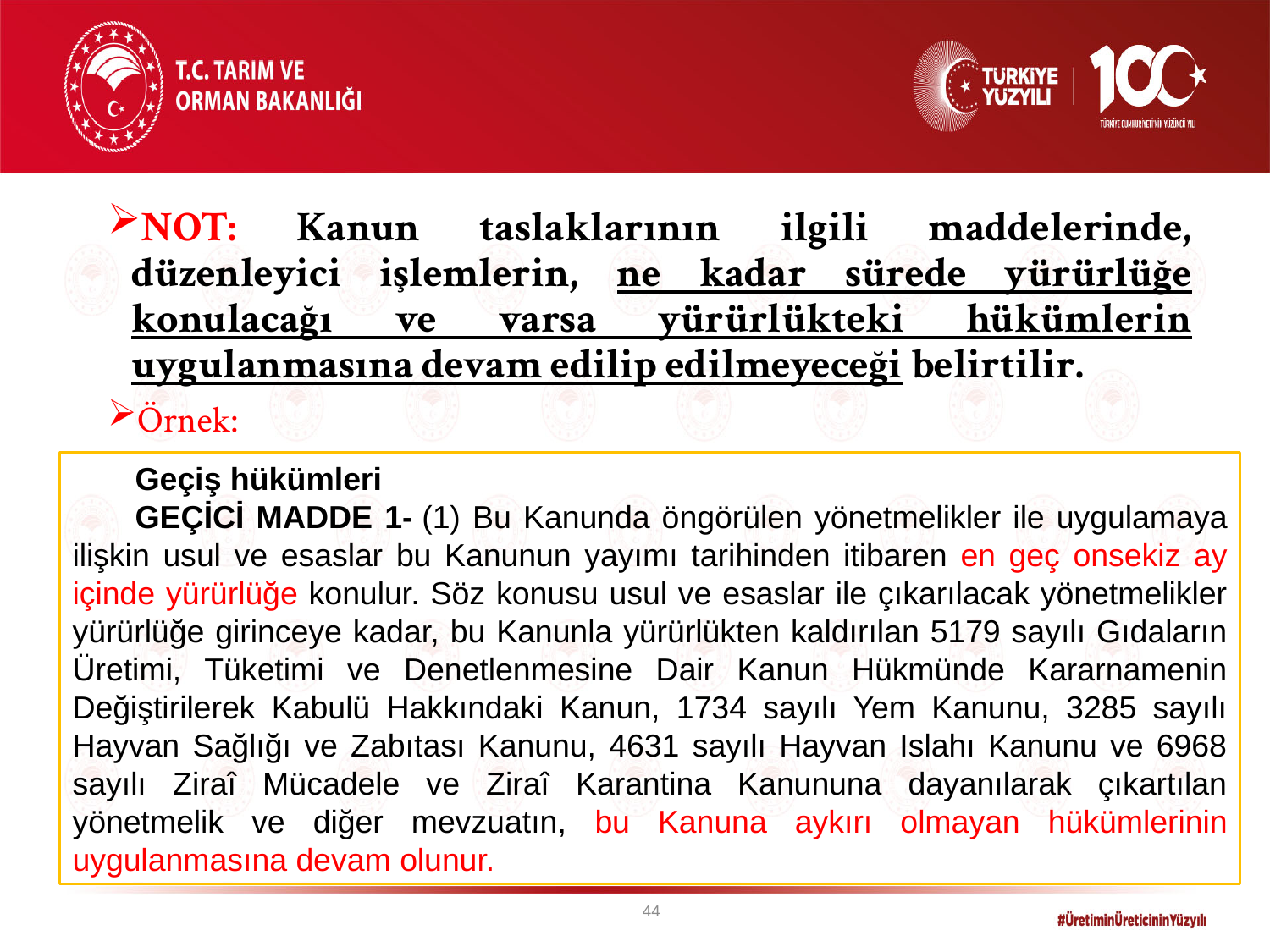

NOT: Kanun taslaklarının ilgili maddelerinde, düzenleyici işlemlerin, ne kadar sürede yürürlüğe konulacağı ve varsa yürürlükteki hükümlerin uygulanmasına devam edilip edilmeyeceği belirtilir.
Örnek:
Geçiş hükümleri
GEÇİCİ MADDE 1- (1) Bu Kanunda öngörülen yönetmelikler ile uygulamaya ilişkin usul ve esaslar bu Kanunun yayımı tarihinden itibaren en geç onsekiz ay içinde yürürlüğe konulur. Söz konusu usul ve esaslar ile çıkarılacak yönetmelikler yürürlüğe girinceye kadar, bu Kanunla yürürlükten kaldırılan 5179 sayılı Gıdaların Üretimi, Tüketimi ve Denetlenmesine Dair Kanun Hükmünde Kararnamenin Değiştirilerek Kabulü Hakkındaki Kanun, 1734 sayılı Yem Kanunu, 3285 sayılı Hayvan Sağlığı ve Zabıtası Kanunu, 4631 sayılı Hayvan Islahı Kanunu ve 6968 sayılı Ziraî Mücadele ve Ziraî Karantina Kanununa dayanılarak çıkartılan yönetmelik ve diğer mevzuatın, bu Kanuna aykırı olmayan hükümlerinin uygulanmasına devam olunur.
44